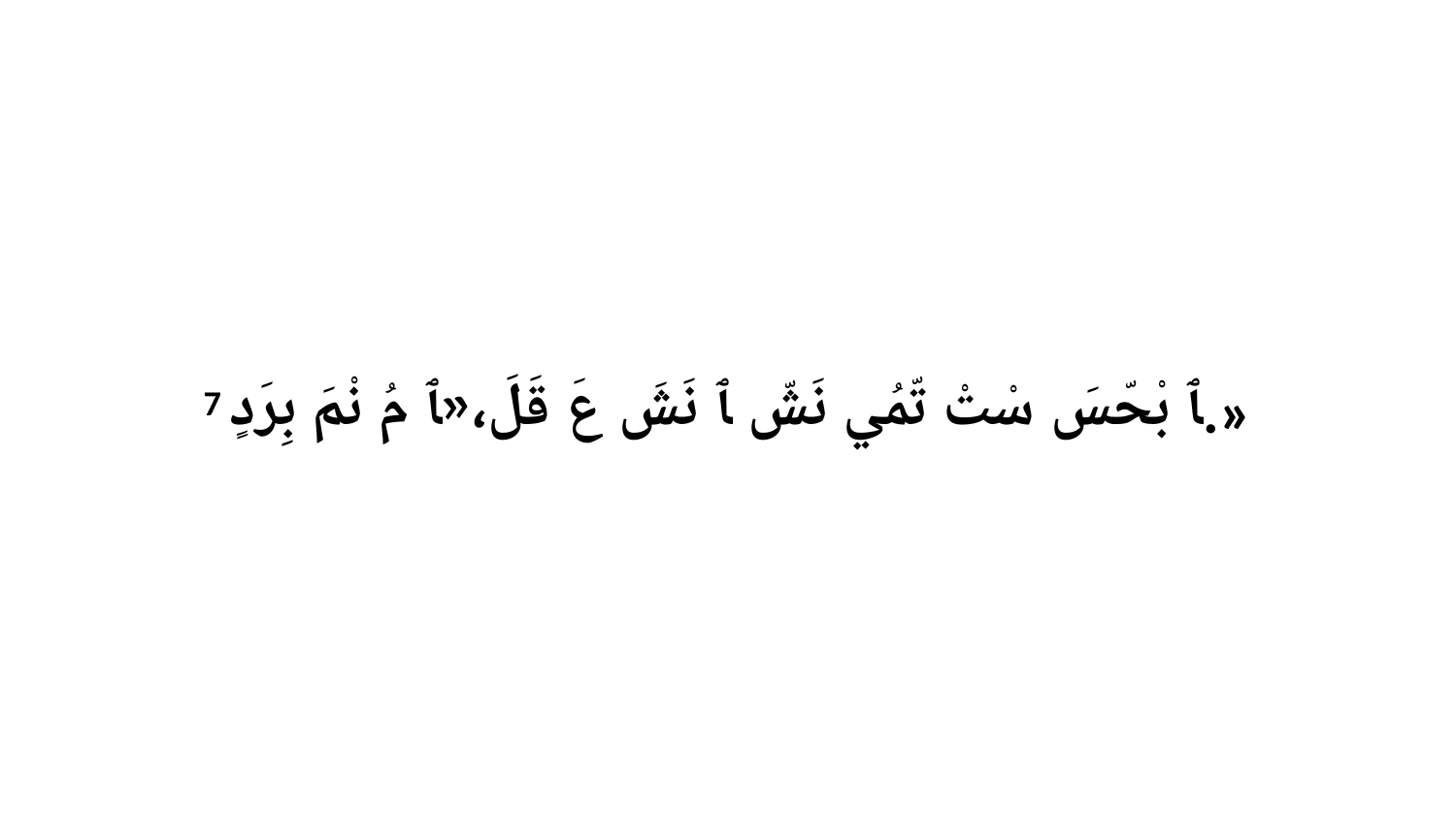

7 ﭑ بْحّسَ سْتْ تّمُي نَشّ ﭑ نَشَ عَ قَلَ،«ﭑ مُ نْمَ بِرَدٍ.»